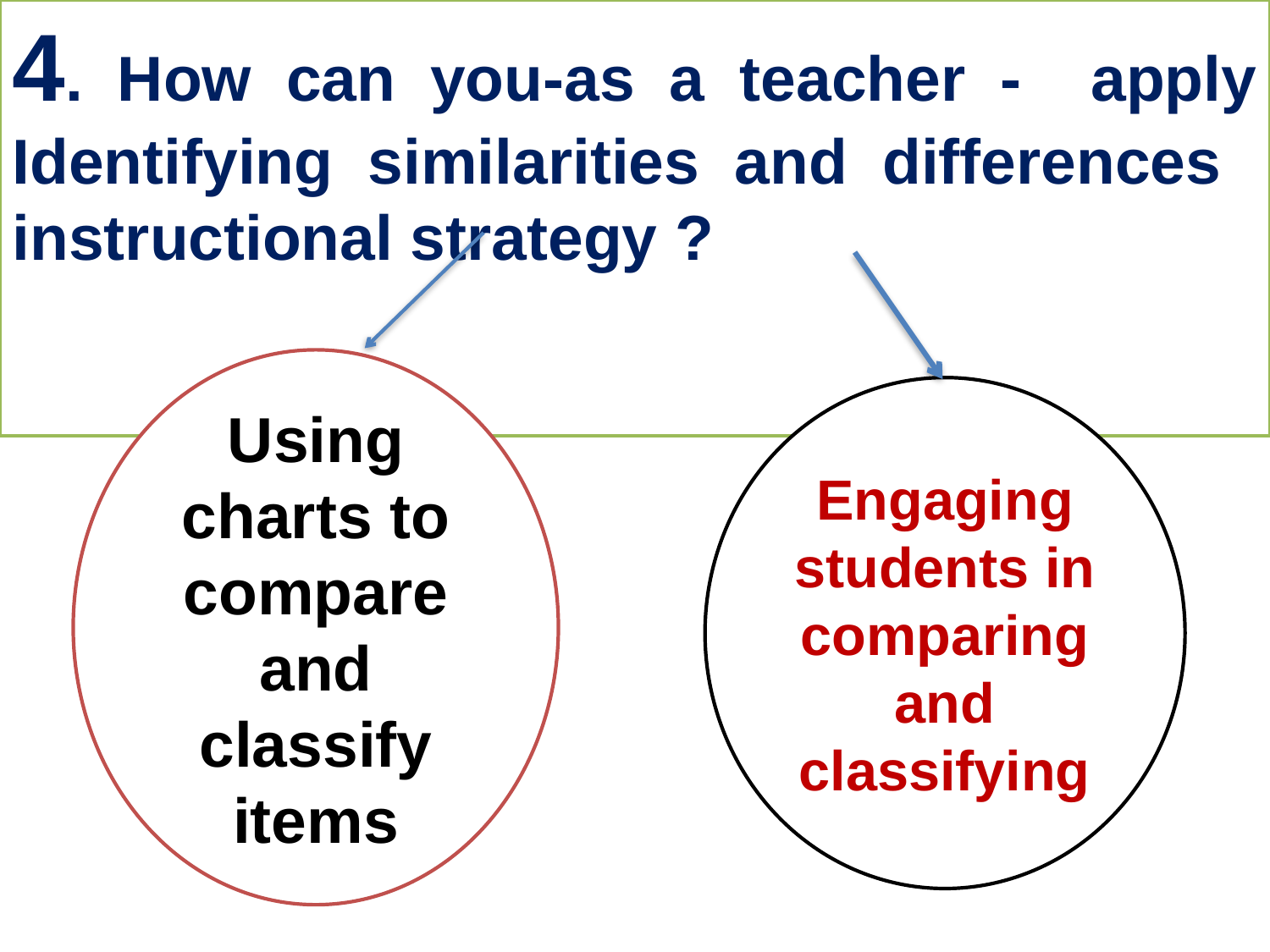

4. How can you-as a teacher -  apply Identifying similarities and differences  instructional strategy ?

Using charts to compare and classify items
Engaging students in comparing and classifying